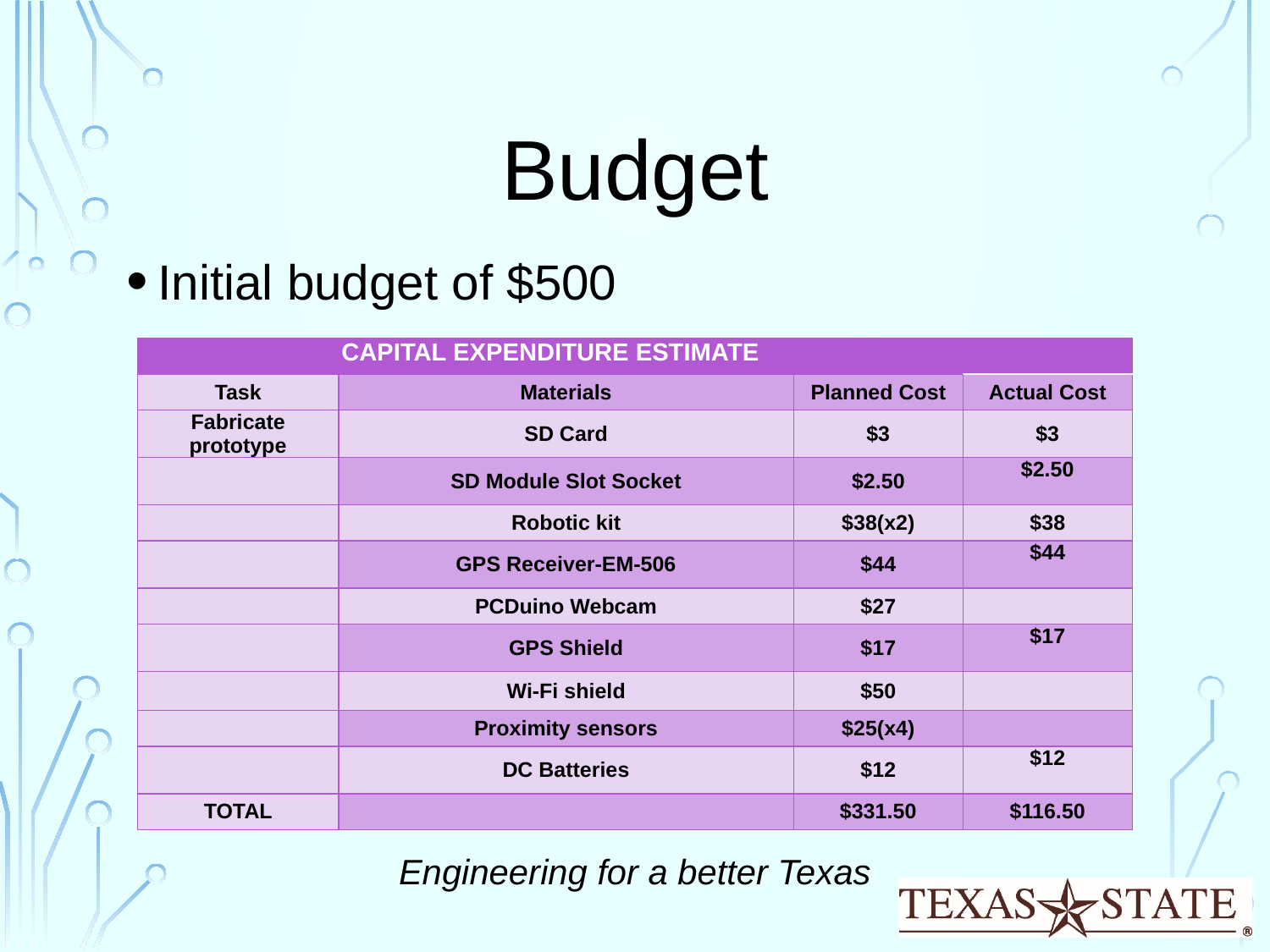

# Budget
Initial budget of $500

| CAPITAL EXPENDITURE ESTIMATE |  |  |  |
| --- | --- | --- | --- |
| Task | Materials | Planned Cost | Actual Cost |
| Fabricate prototype | SD Card | $3 | $3 |
|  | SD Module Slot Socket | $2.50 | $2.50 |
|  | Robotic kit | $38(x2) | $38 |
|  | GPS Receiver-EM-506 | $44 | $44 |
|  | PCDuino Webcam | $27 |  |
|  | GPS Shield | $17 | $17 |
|  | Wi-Fi shield | $50 |  |
|  | Proximity sensors | $25(x4) |  |
|  | DC Batteries | $12 | $12 |
| TOTAL |  | $331.50 | $116.50 |
Engineering for a better Texas